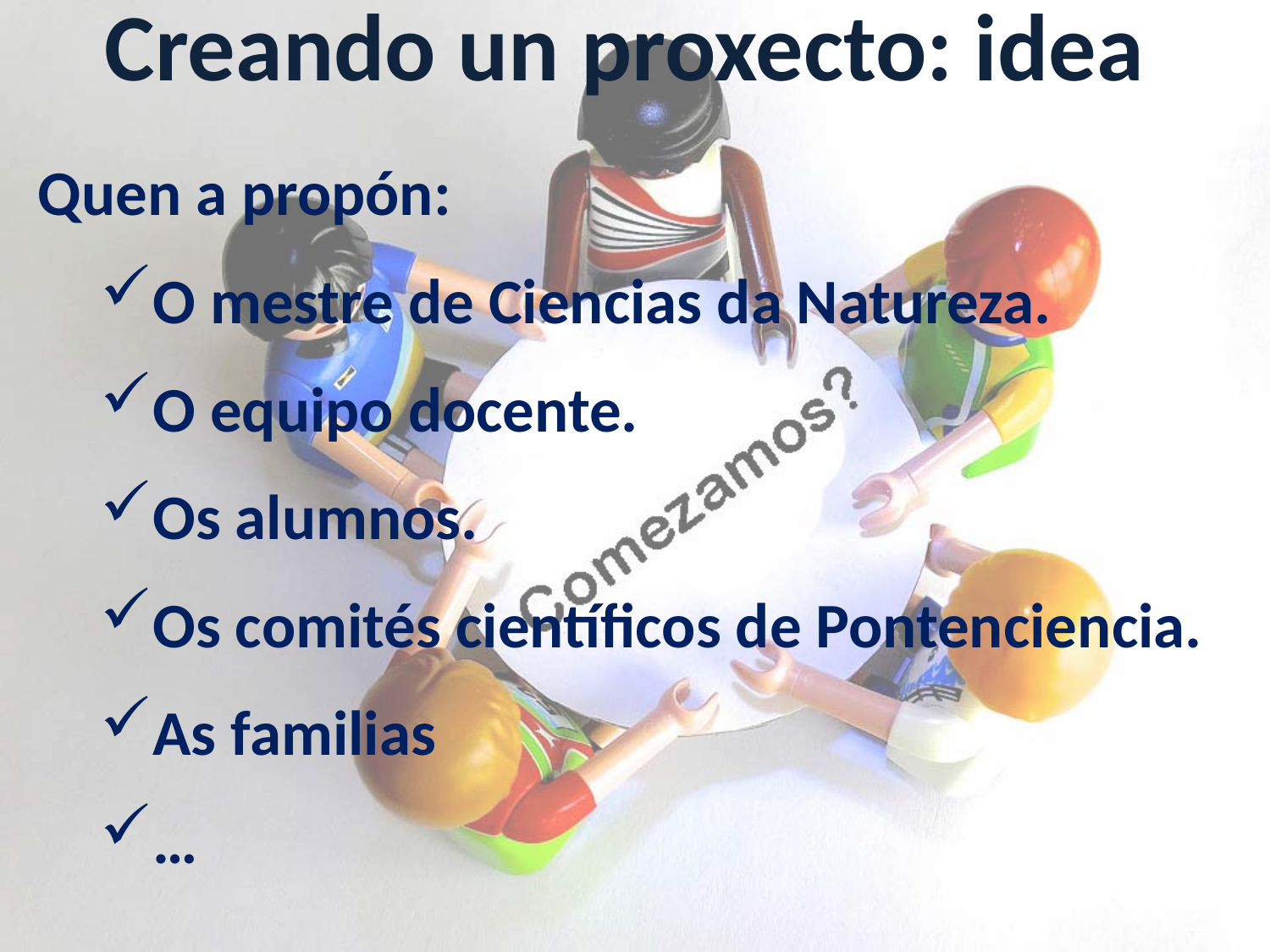

Creando un proxecto: idea

Quen a propón:
O mestre de Ciencias da Natureza.
O equipo docente.
Os alumnos.
Os comités científicos de Pontenciencia.
As familias
…